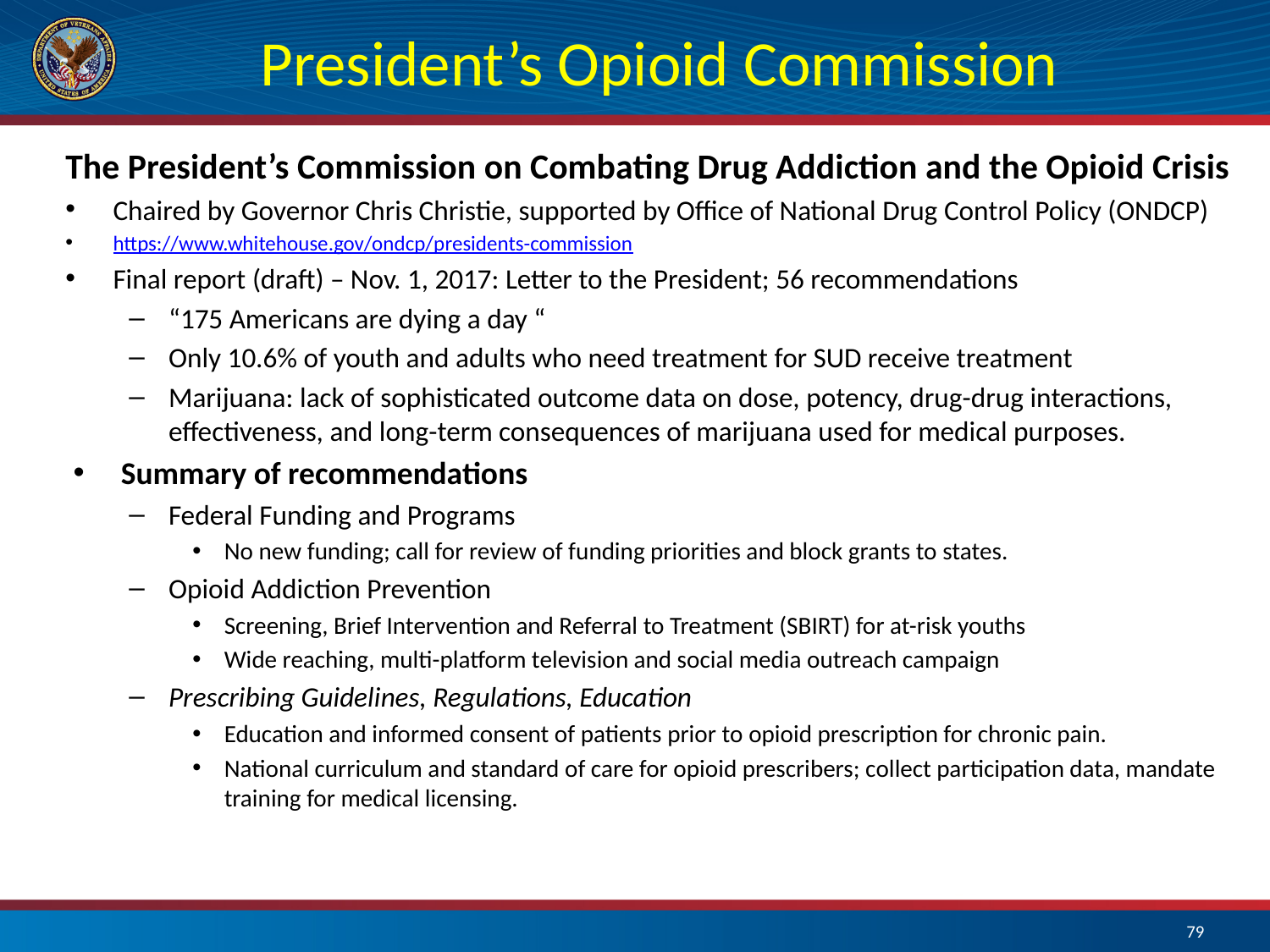

# President’s Opioid Commission
The President’s Commission on Combating Drug Addiction and the Opioid Crisis
Chaired by Governor Chris Christie, supported by Office of National Drug Control Policy (ONDCP)
https://www.whitehouse.gov/ondcp/presidents-commission
Final report (draft) – Nov. 1, 2017: Letter to the President; 56 recommendations
“175 Americans are dying a day “
Only 10.6% of youth and adults who need treatment for SUD receive treatment
Marijuana: lack of sophisticated outcome data on dose, potency, drug-drug interactions, effectiveness, and long-term consequences of marijuana used for medical purposes.
Summary of recommendations
Federal Funding and Programs
No new funding; call for review of funding priorities and block grants to states.
Opioid Addiction Prevention
Screening, Brief Intervention and Referral to Treatment (SBIRT) for at-risk youths
Wide reaching, multi-platform television and social media outreach campaign
Prescribing Guidelines, Regulations, Education
Education and informed consent of patients prior to opioid prescription for chronic pain.
National curriculum and standard of care for opioid prescribers; collect participation data, mandate training for medical licensing.
79